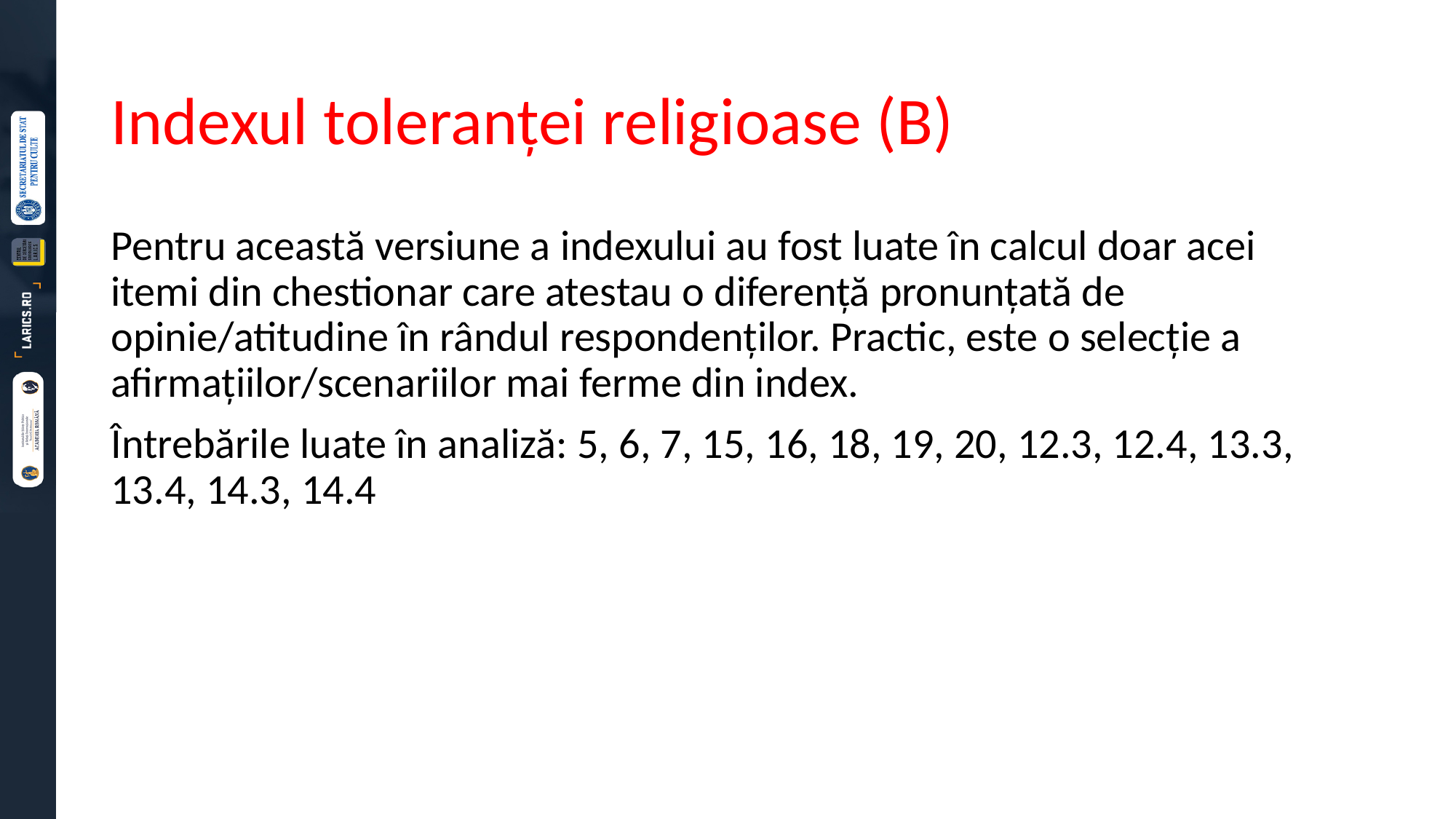

# Indexul toleranței religioase (B)
Pentru această versiune a indexului au fost luate în calcul doar acei itemi din chestionar care atestau o diferență pronunțată de opinie/atitudine în rândul respondenților. Practic, este o selecție a afirmațiilor/scenariilor mai ferme din index.
Întrebările luate în analiză: 5, 6, 7, 15, 16, 18, 19, 20, 12.3, 12.4, 13.3, 13.4, 14.3, 14.4